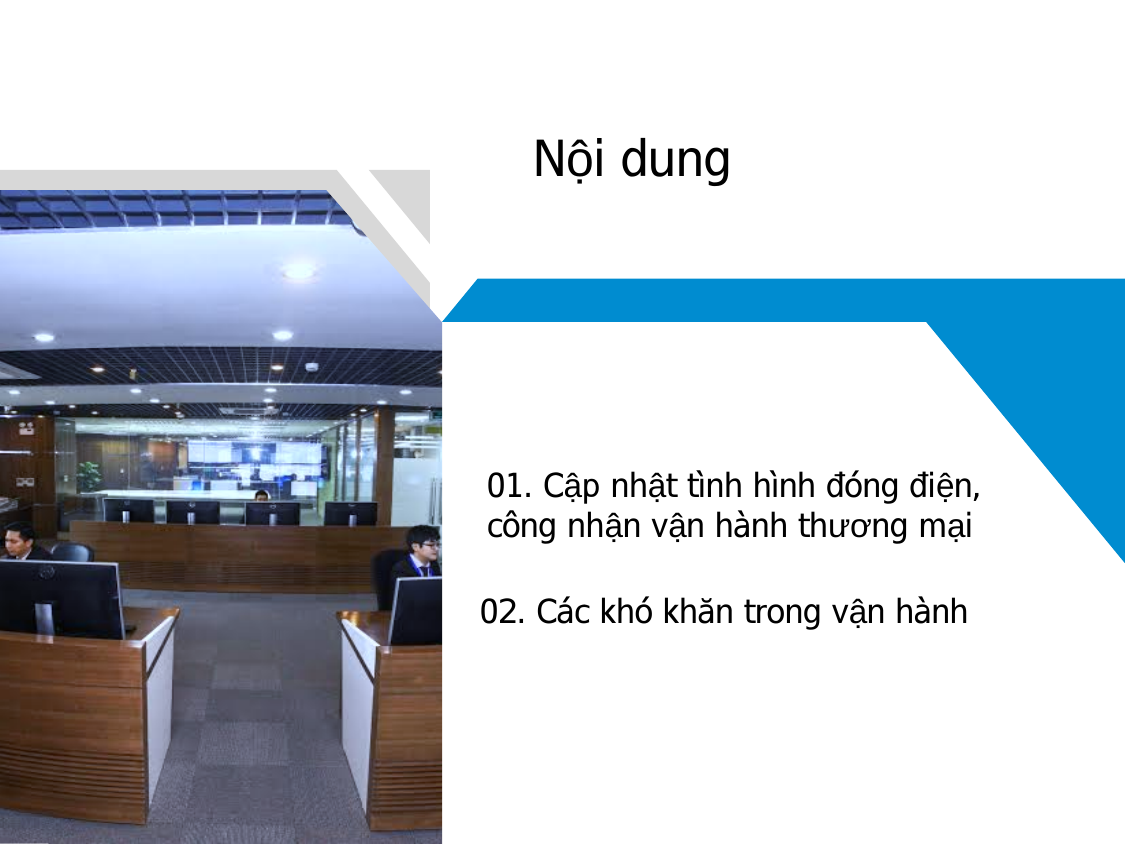

Nội dung
01. Cập nhật tình hình đóng điện, công nhận vận hành thương mại
02. Các khó khăn trong vận hành